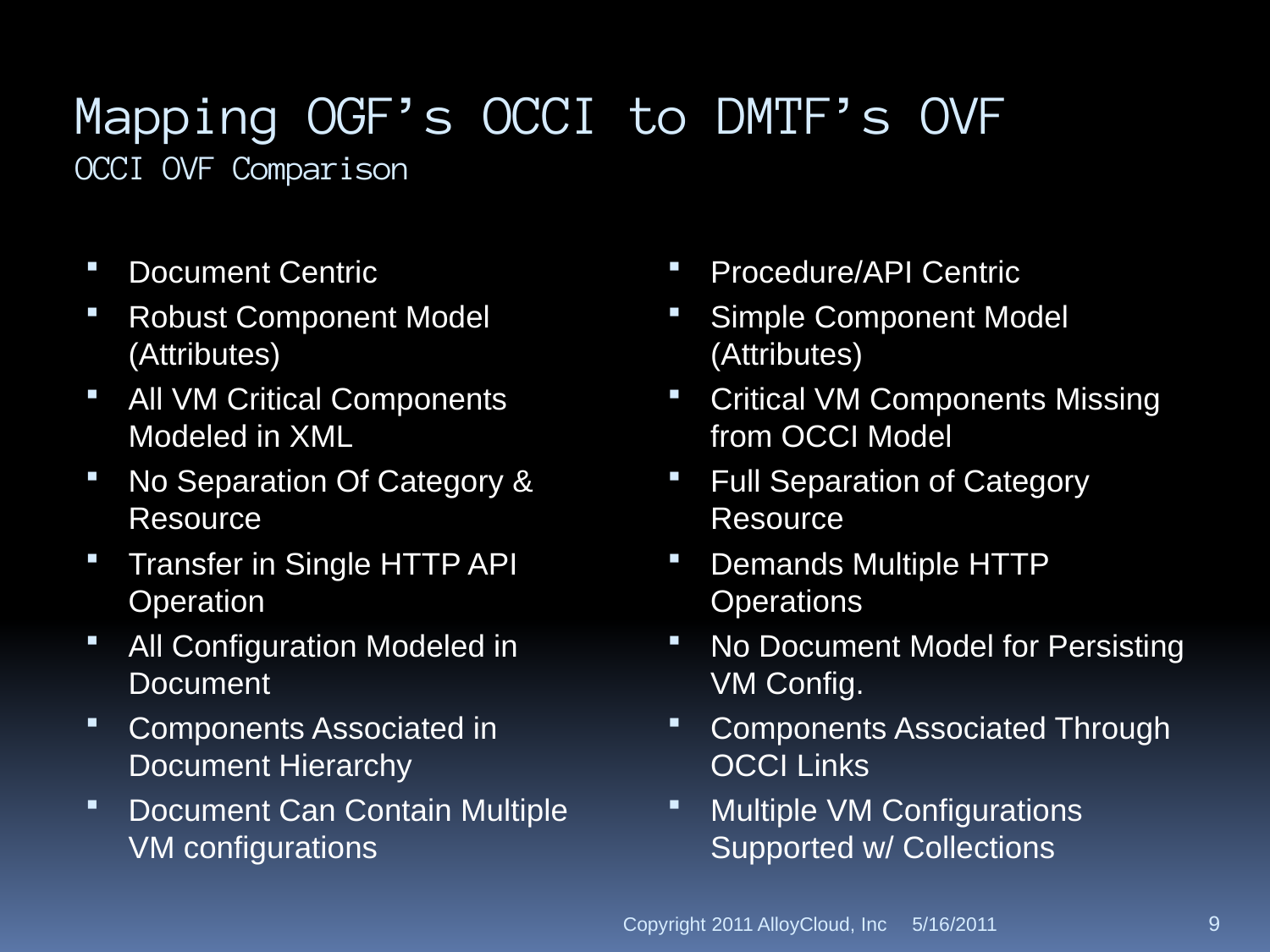

# Mapping OGF’s OCCI to DMTF’s OVF OCCI OVF Comparison
Document Centric
Robust Component Model (Attributes)
All VM Critical Components Modeled in XML
No Separation Of Category & Resource
Transfer in Single HTTP API Operation
All Configuration Modeled in Document
Components Associated in Document Hierarchy
Document Can Contain Multiple VM configurations
Procedure/API Centric
Simple Component Model (Attributes)
Critical VM Components Missing from OCCI Model
Full Separation of Category Resource
Demands Multiple HTTP Operations
No Document Model for Persisting VM Config.
Components Associated Through OCCI Links
Multiple VM Configurations Supported w/ Collections
Copyright 2011 AlloyCloud, Inc
5/16/2011
9